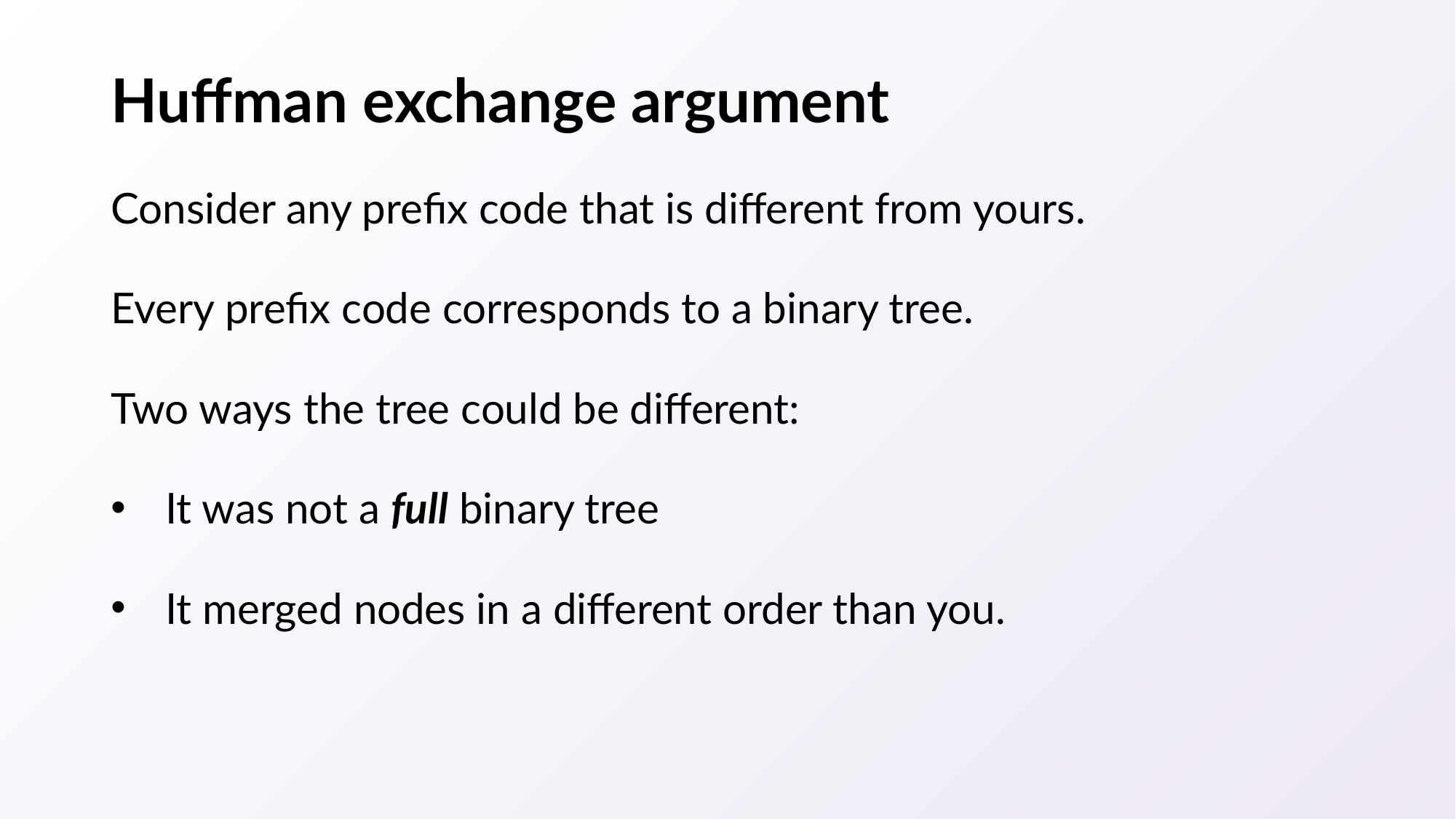

# Huffman exchange argument
Consider any prefix code that is different from yours.
Every prefix code corresponds to a binary tree.
Two ways the tree could be different:
It was not a full binary tree
It merged nodes in a different order than you.